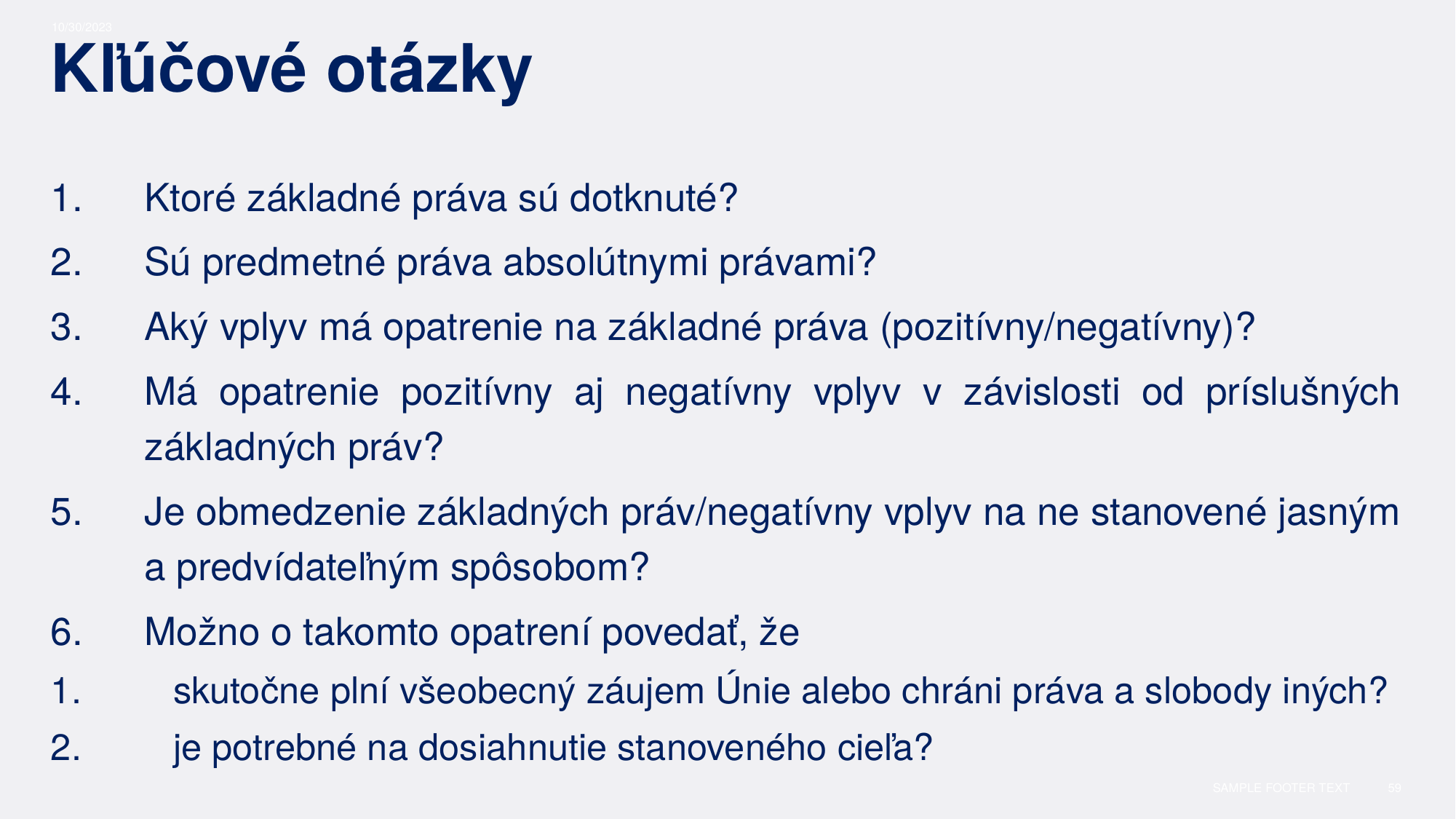

10/30/2023
# Kľúčové otázky
Ktoré základné práva sú dotknuté?
Sú predmetné práva absolútnymi právami?
Aký vplyv má opatrenie na základné práva (pozitívny/negatívny)?
Má opatrenie pozitívny aj negatívny vplyv v závislosti od príslušných základných práv?
Je obmedzenie základných práv/negatívny vplyv na ne stanovené jasným a predvídateľným spôsobom?
Možno o takomto opatrení povedať, že
skutočne plní všeobecný záujem Únie alebo chráni práva a slobody iných?
je potrebné na dosiahnutie stanoveného cieľa?

Sample Footer Text
59